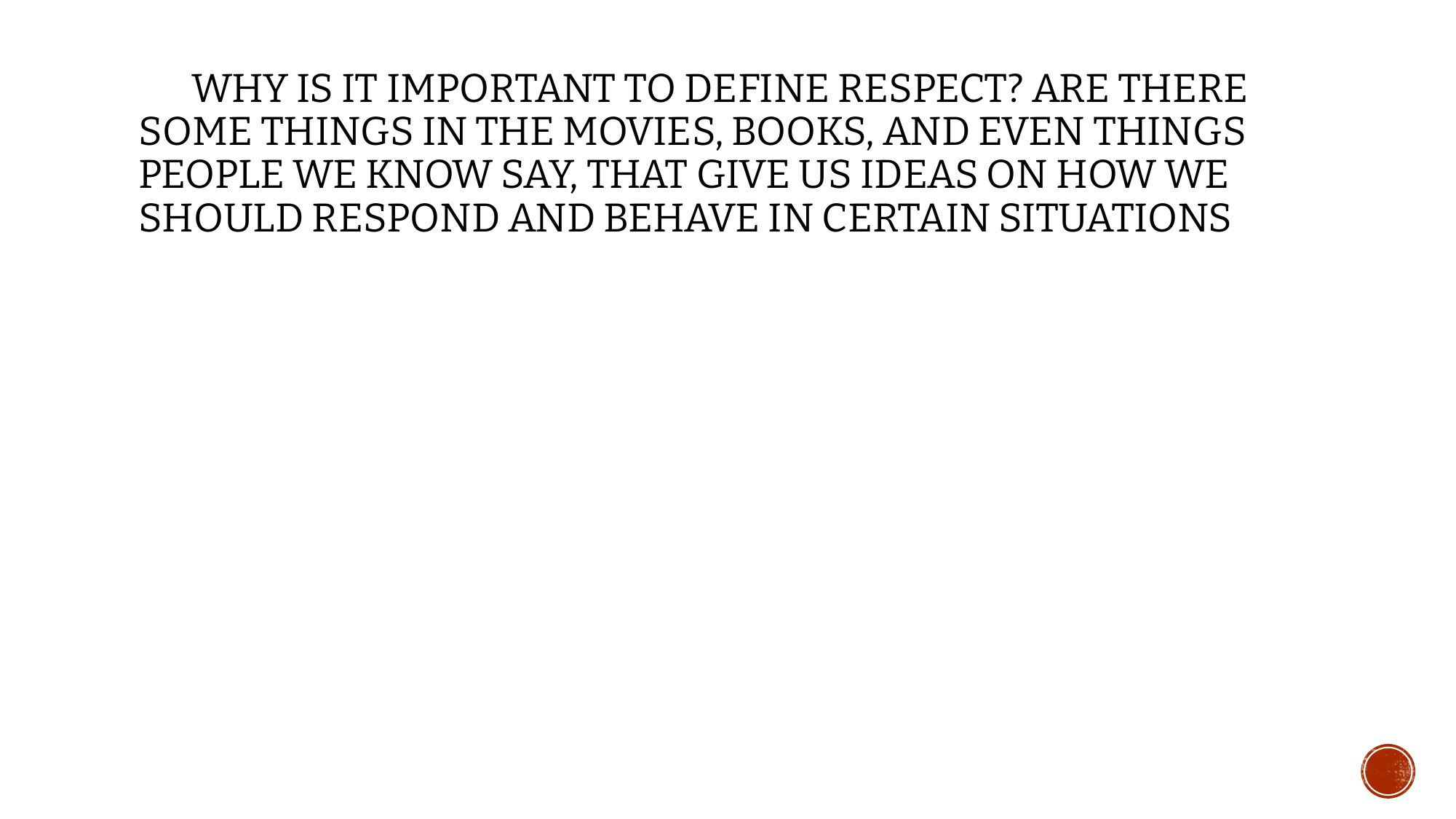

# Why is it important to define respect? Are there some things in the movies, books, and even things people we know say, that give us ideas on how we should respond and behave in certain situations